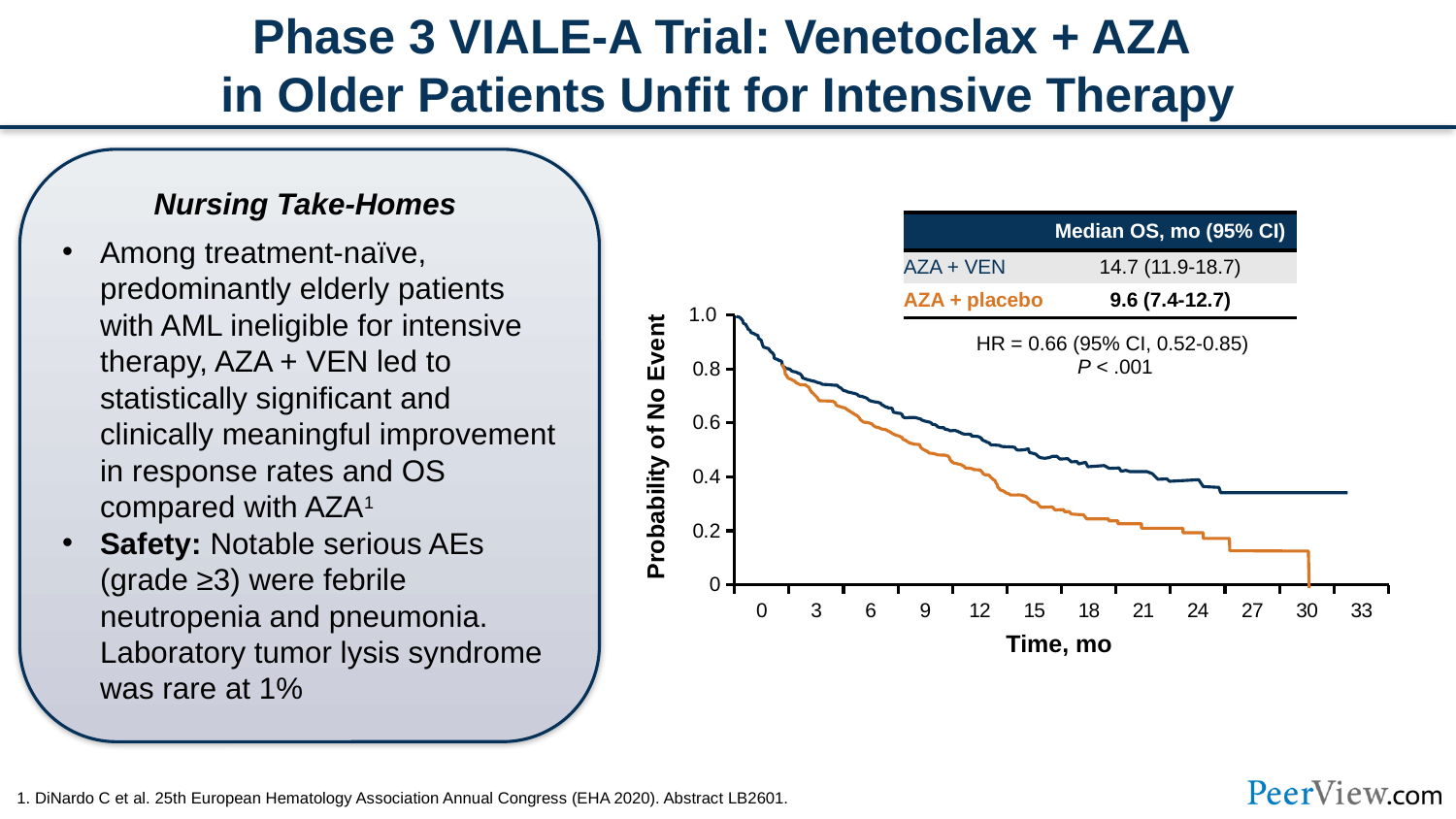

# Phase 3 VIALE-A Trial: Venetoclax + AZA in Older Patients Unfit for Intensive Therapy
Nursing Take-Homes
Among treatment-naïve, predominantly elderly patients with AML ineligible for intensive therapy, AZA + VEN led to statistically significant and clinically meaningful improvement in response rates and OS compared with AZA1
Safety: Notable serious AEs
(grade ≥3) were febrile neutropenia and pneumonia. Laboratory tumor lysis syndrome was rare at 1%
|  | Median OS, mo (95% CI) |
| --- | --- |
| AZA + VEN | 14.7 (11.9-18.7) |
| AZA + placebo | 9.6 (7.4-12.7) |

### Chart

| Category | Column1 | Column2 | Column3 |
|---|---|---|---|
| 0 | None | None | None |
| 3 | None | None | None |
| 6 | None | None | None |
| 9 | None | None | None |
| 12 | None | None | None |
| 15 | None | None | None |
| 18 | None | None | None |
| 21 | None | None | None |
| 24 | None | None | None |
| 27 | None | None | None |
| 30 | None | None | None |
| 33 | None | None | None |
1.0
HR = 0.66 (95% CI, 0.52-0.85)
P < .001
Time, mo
1. DiNardo C et al. 25th European Hematology Association Annual Congress (EHA 2020). Abstract LB2601.